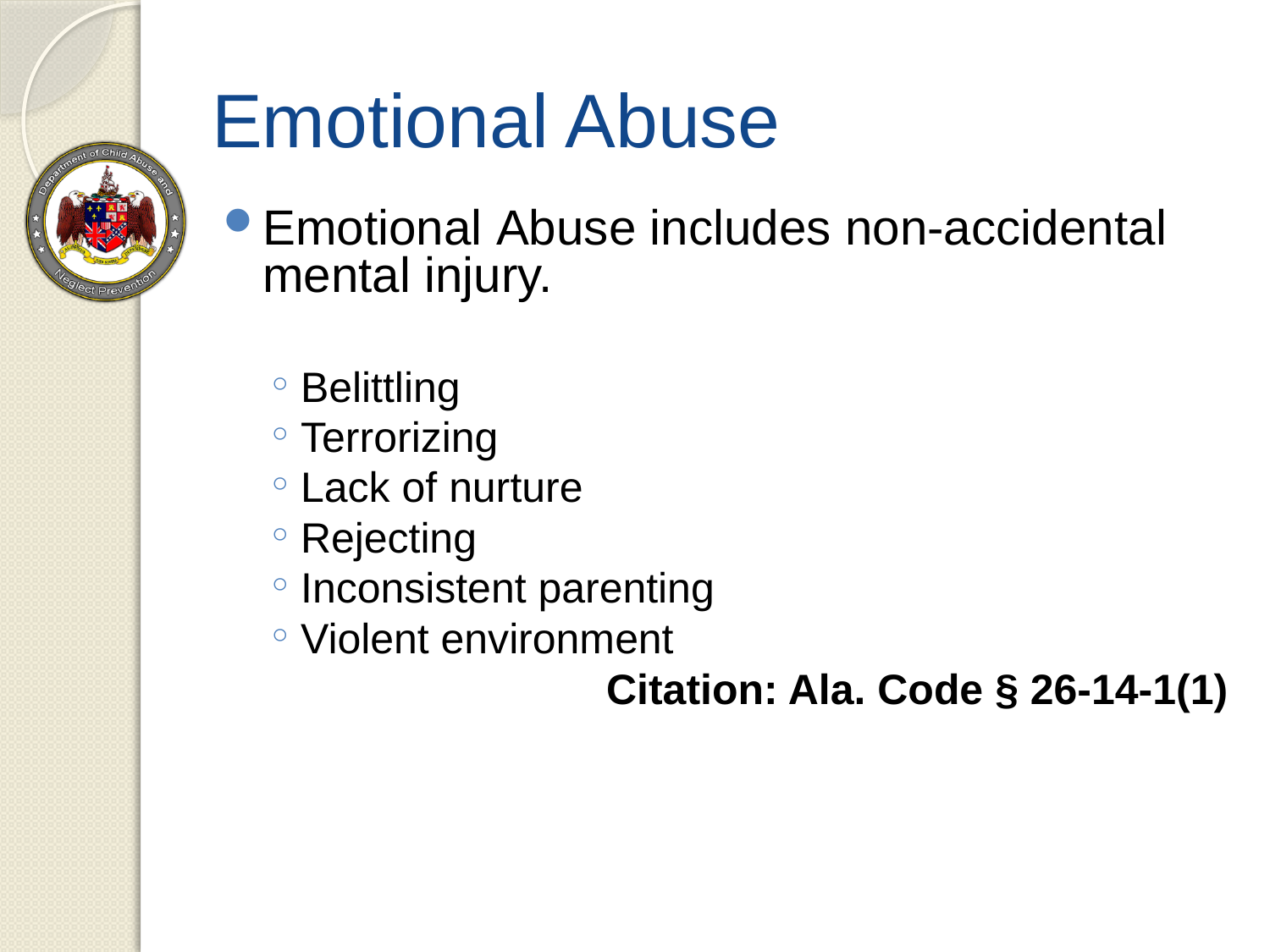

Emotional Abuse
Emotional Abuse includes non-accidental mental injury.

Belittling
Terrorizing
Lack of nurture
Rejecting
Inconsistent parenting
Violent environment
Citation: Ala. Code § 26-14-1(1)